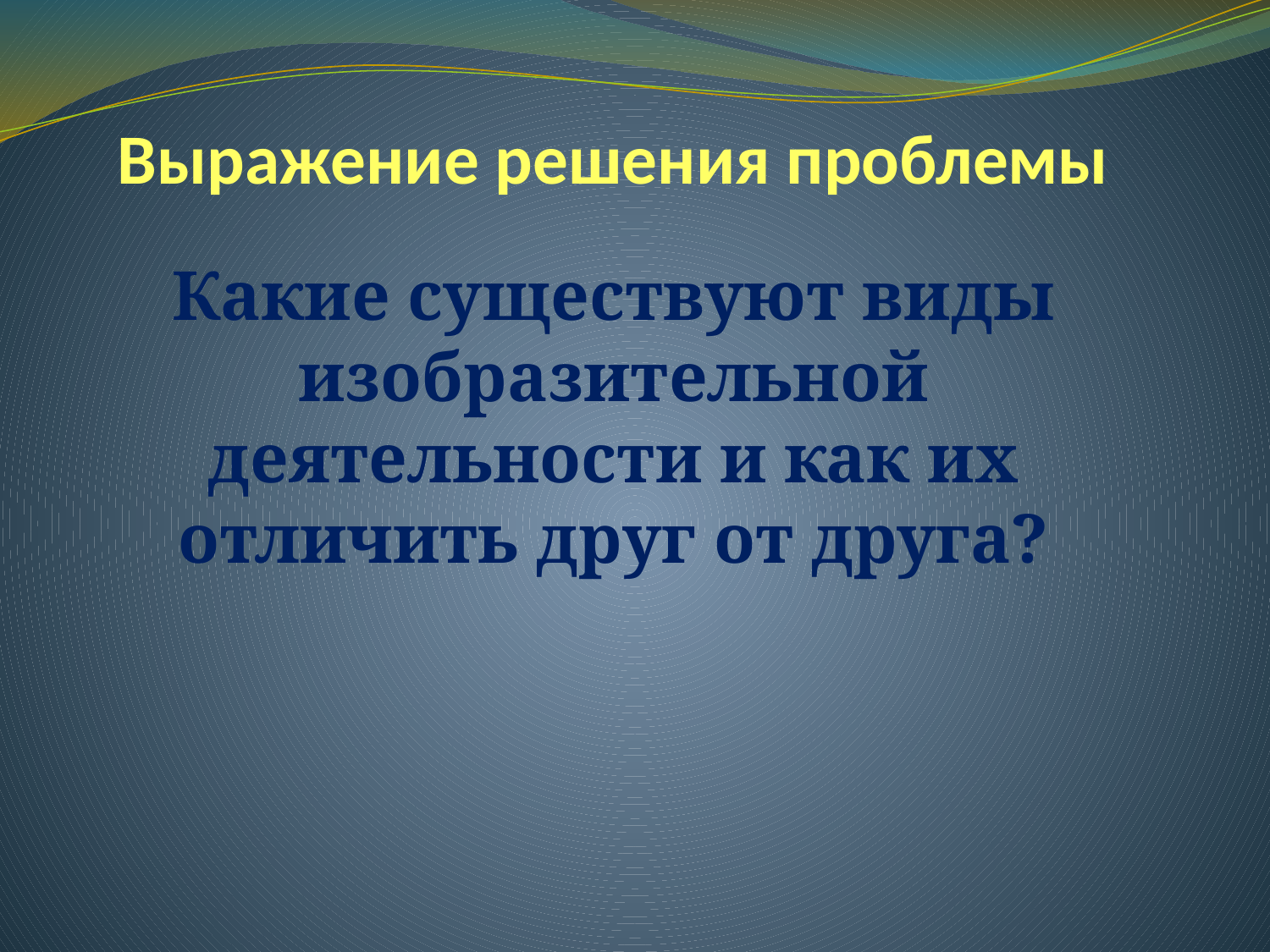

# Выражение решения проблемы
Какие существуют виды изобразительной деятельности и как их отличить друг от друга?